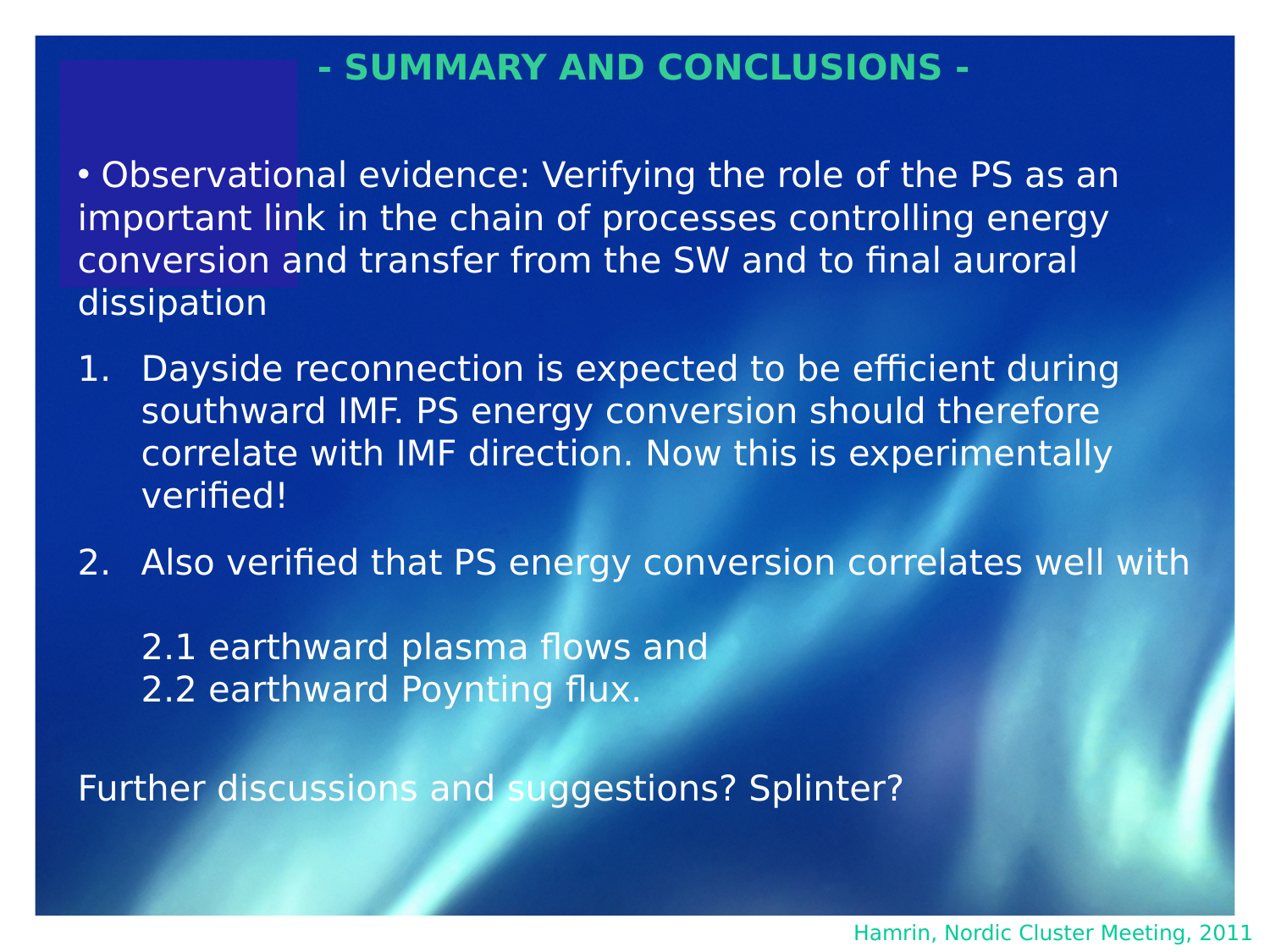

- Summary and Conclusions -

 Observational evidence: Verifying the role of the PS as an important link in the chain of processes controlling energy conversion and transfer from the SW and to final auroral dissipation
Dayside reconnection is expected to be efficient during southward IMF. PS energy conversion should therefore correlate with IMF direction. Now this is experimentally verified!
Also verified that PS energy conversion correlates well with
2.1 earthward plasma flows and
2.2 earthward Poynting flux.

Further discussions and suggestions? Splinter?

Hamrin, Nordic Cluster Meeting, 2011